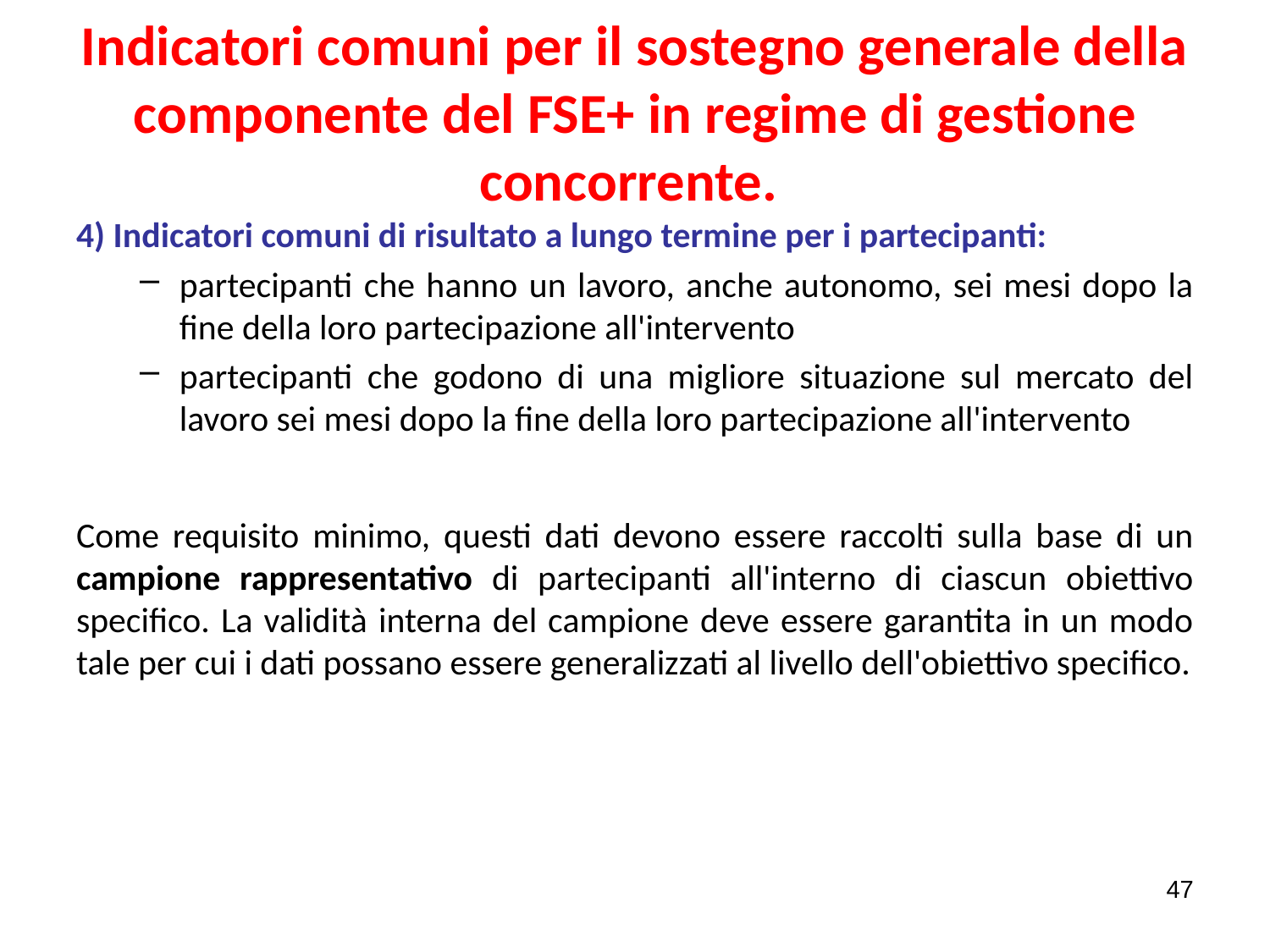

# Indicatori comuni per il sostegno generale della componente del FSE+ in regime di gestione concorrente.
4) Indicatori comuni di risultato a lungo termine per i partecipanti:
partecipanti che hanno un lavoro, anche autonomo, sei mesi dopo la fine della loro partecipazione all'intervento
partecipanti che godono di una migliore situazione sul mercato del lavoro sei mesi dopo la fine della loro partecipazione all'intervento

Come requisito minimo, questi dati devono essere raccolti sulla base di un campione rappresentativo di partecipanti all'interno di ciascun obiettivo specifico. La validità interna del campione deve essere garantita in un modo tale per cui i dati possano essere generalizzati al livello dell'obiettivo specifico.
47